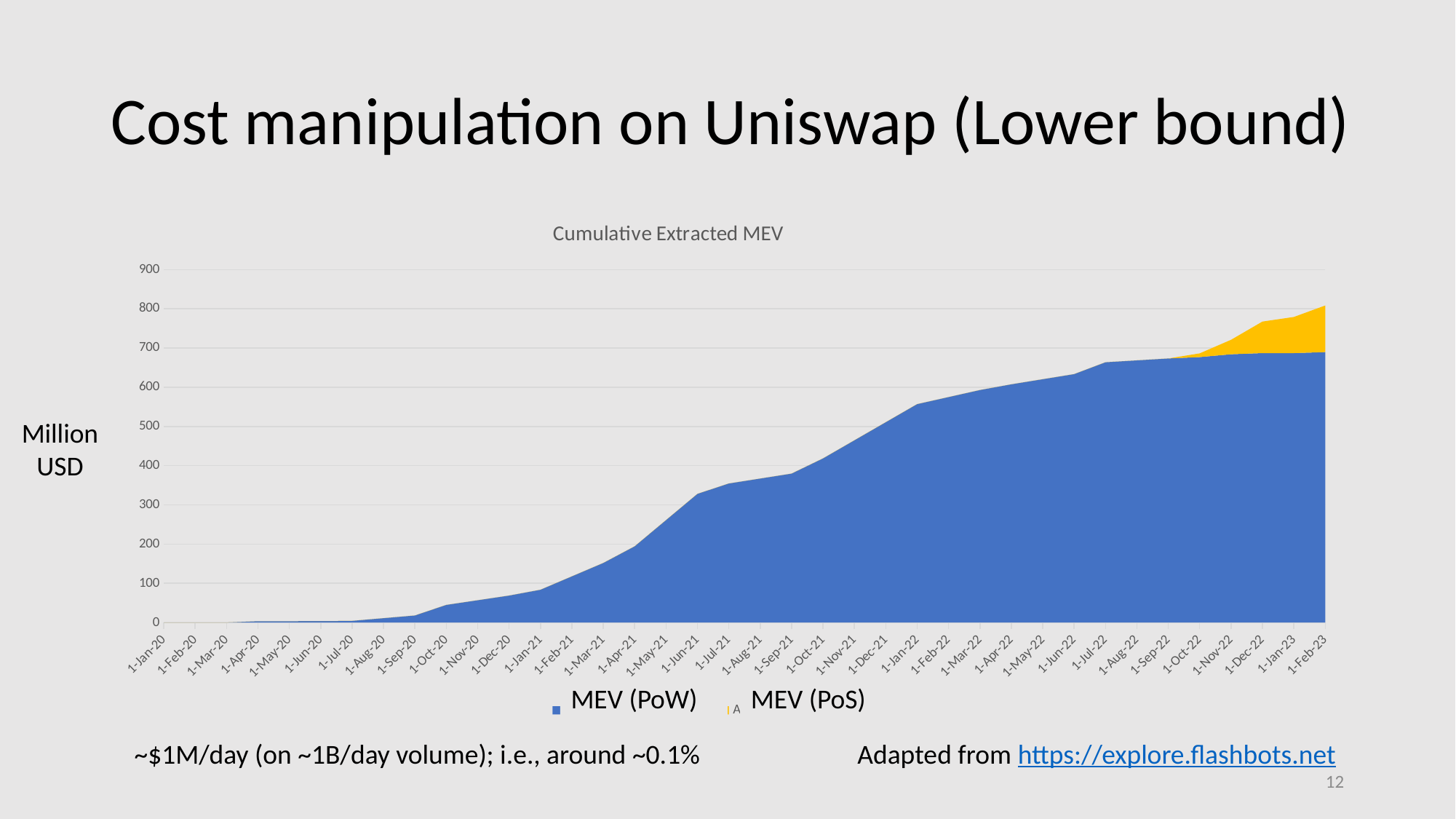

# Cost manipulation on Uniswap (Lower bound)

### Chart: Cumulative Extracted MEV - Gross Profit

| Category | Public MEV (Millions USD) | Auctioned MEV (Millions USD) |
|---|---|---|
| 43831 | 0.0 | 0.0 |
| 43891 | 0.03 | 0.0 |
| 43922 | 3.42 | 0.0 |
| 43983 | 3.54 | 0.0 |
| 44013 | 4.35 | 0.0 |
| 44075 | 18.08 | 0.0 |
| 44105 | 44.99 | 0.0 |
| 44166 | 68.76 | 0.0 |
| 44197 | 83.74 | 0.0 |
| 44256 | 151.92 | 0.0 |
| 44287 | 194.42 | 0.0 |
| 44348 | 328.14 | 0.0 |
| 44378 | 354.59 | 0.0 |
| 44440 | 379.83 | 0.0 |
| 44470 | 418.61 | 0.0 |
| 44562 | 557.05 | 0.0 |
| 44621 | 593.05 | 0.0 |
| 44652 | 607.59 | 0.0 |
| 44713 | 633.54 | 0.0 |
| 44743 | 663.86 | 0.0 |
| 44805 | 673.49 | 0.0 |
| 44835 | 676.98 | 9.37328 |
| 44866 | 684.2 | 36.8236 |
| 44896 | 687.16 | 80.3424 |
| 44927 | 687.16 | 92.059 |
| 44958 | 689.73 | 118.8398 |
Million USD
MEV (PoW)
MEV (PoS)
~$1M/day (on ~1B/day volume); i.e., around ~0.1%
Adapted from https://explore.flashbots.net
12